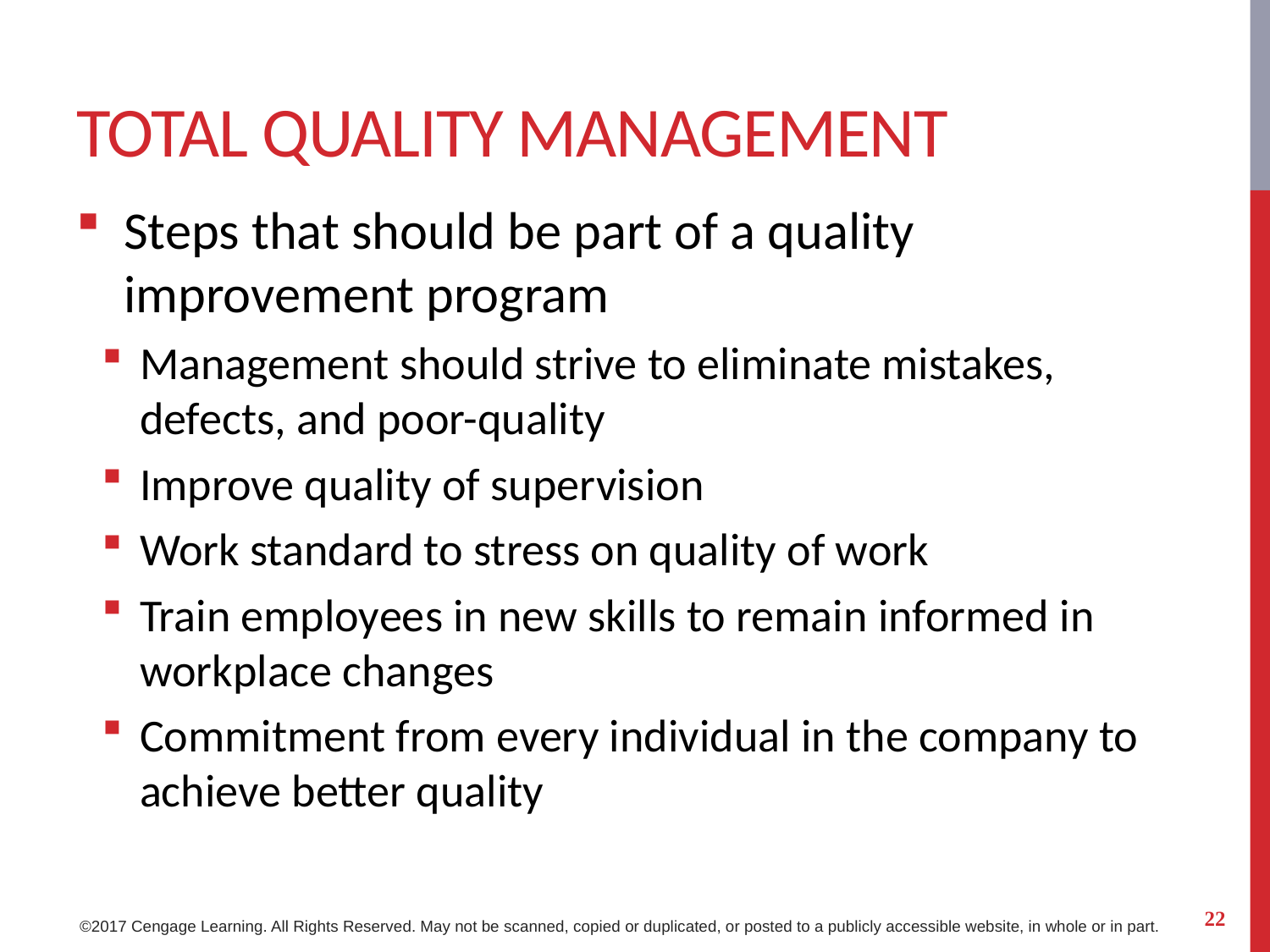

# total quality management
Steps that should be part of a quality improvement program
Management should strive to eliminate mistakes, defects, and poor-quality
Improve quality of supervision
Work standard to stress on quality of work
Train employees in new skills to remain informed in workplace changes
Commitment from every individual in the company to achieve better quality
22